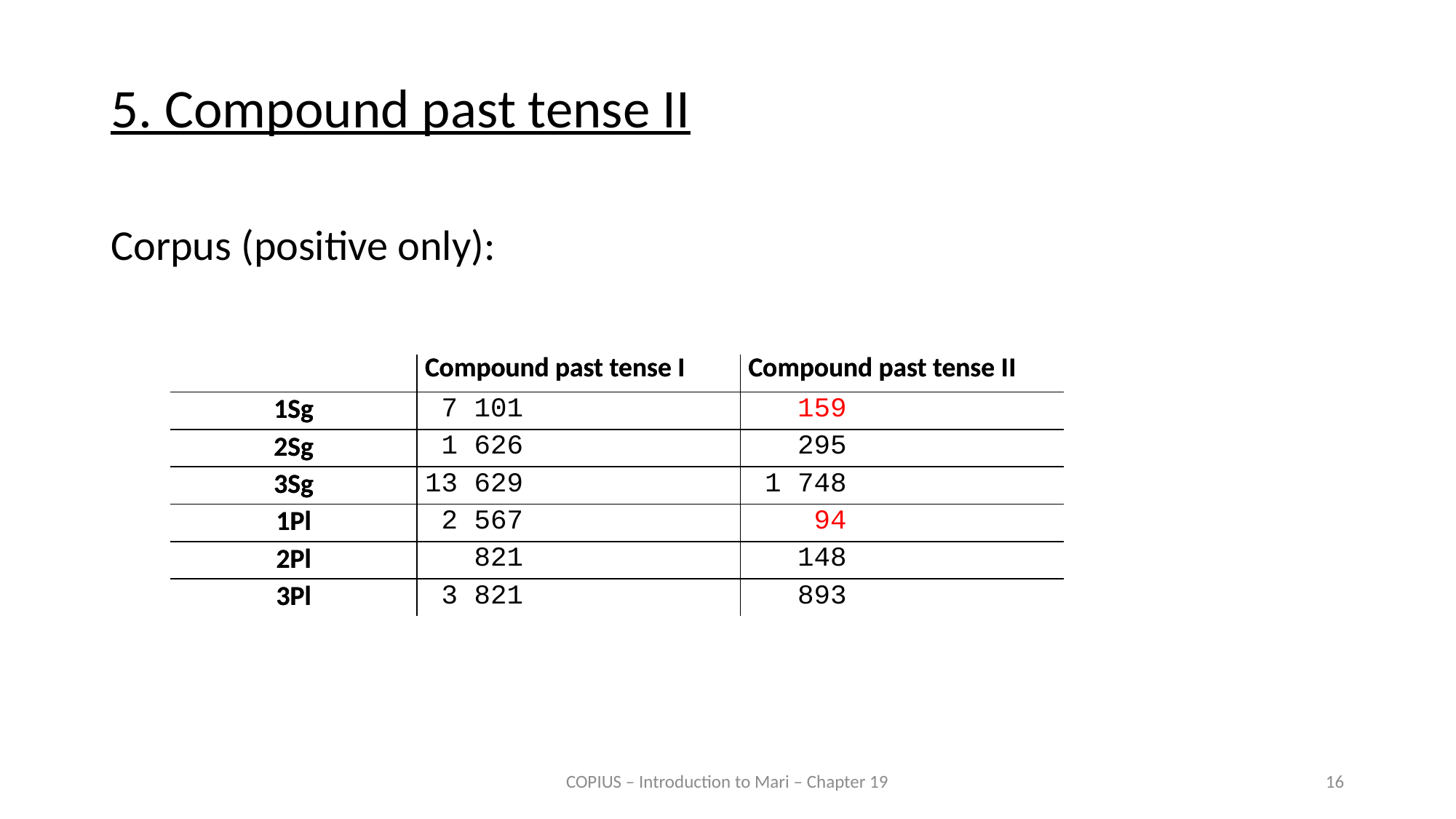

5. Compound past tense II
Corpus (positive only):
|  | Compound past tense I | Compound past tense II |
| --- | --- | --- |
| 1Sg |  |  |
| 2Sg |  |  |
| 3Sg |  |  |
| 1Pl |  |  |
| 2Pl |  |  |
| 3Pl |  |  |
|  | Compound past tense I | Compound past tense II |
| --- | --- | --- |
| 1Sg | 7 101 | 159 |
| 2Sg | 1 626 | 295 |
| 3Sg | 13 629 | 1 748 |
| 1Pl | 2 567 | 94 |
| 2Pl | 821 | 148 |
| 3Pl | 3 821 | 893 |
COPIUS – Introduction to Mari – Chapter 19
16